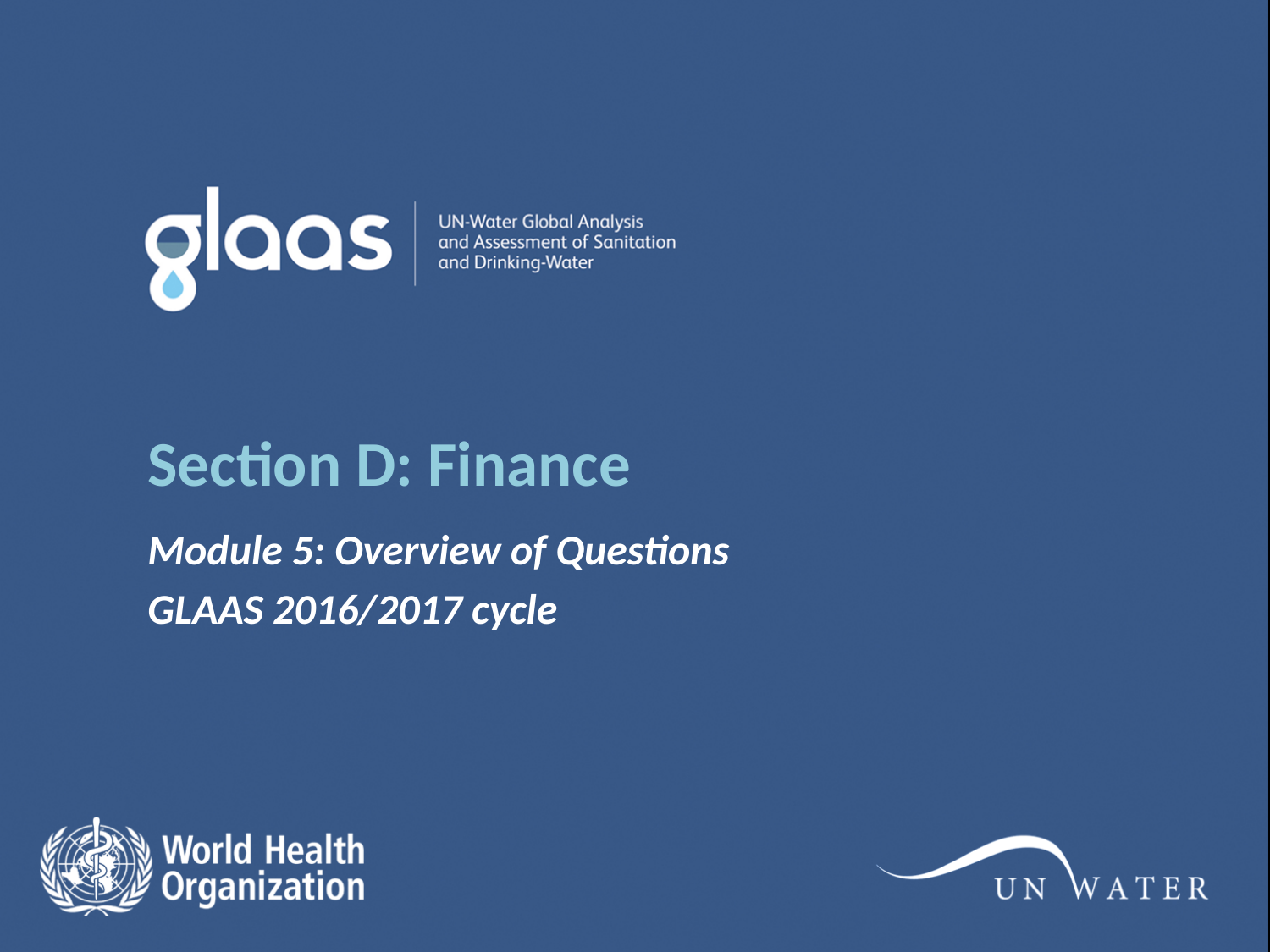

# Section D: Finance
Module 5: Overview of Questions
GLAAS 2016/2017 cycle